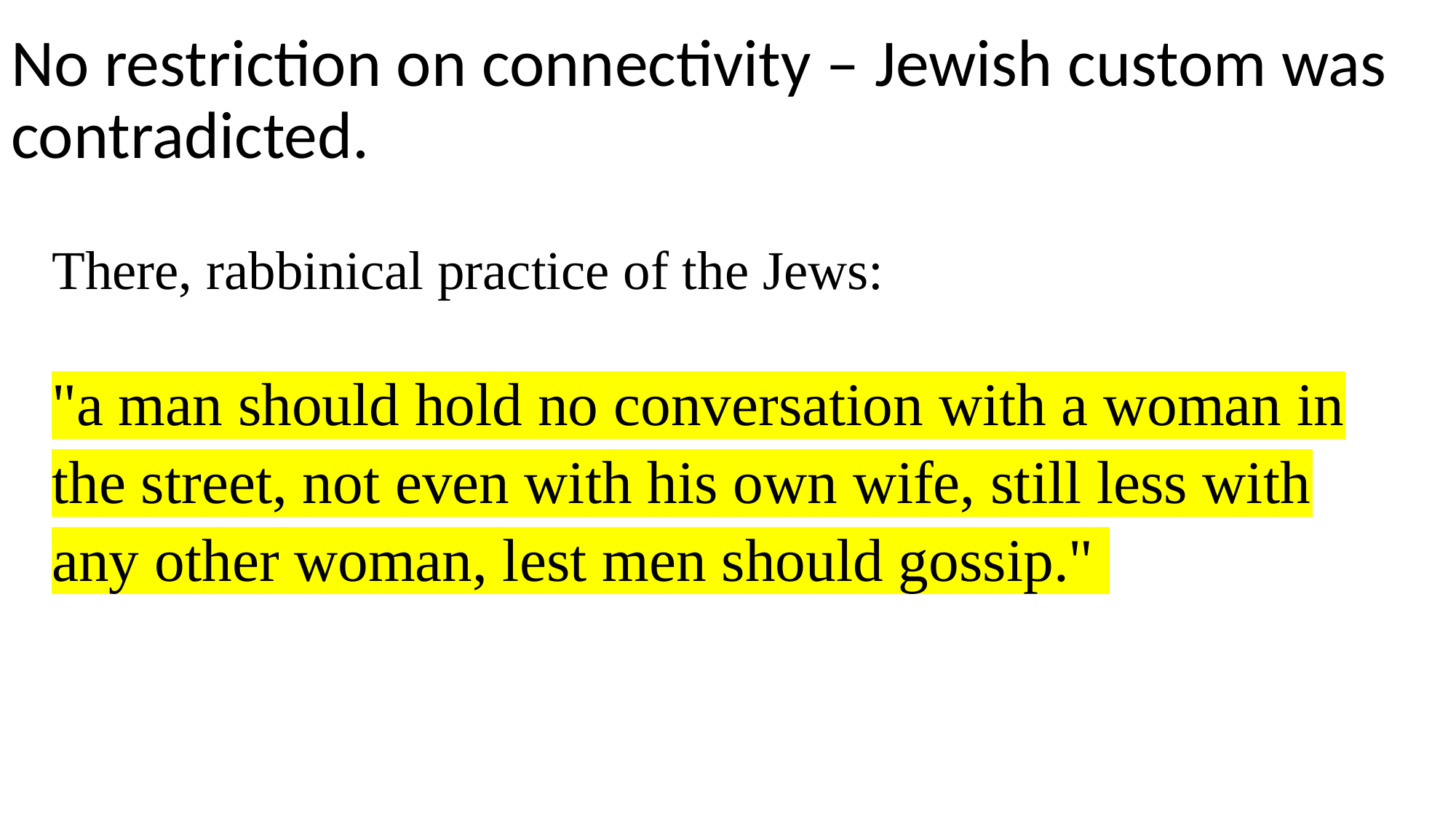

# No restriction on connectivity – Jewish custom was contradicted.
There, rabbinical practice of the Jews:

"a man should hold no conversation with a woman in the street, not even with his own wife, still less with any other woman, lest men should gossip."